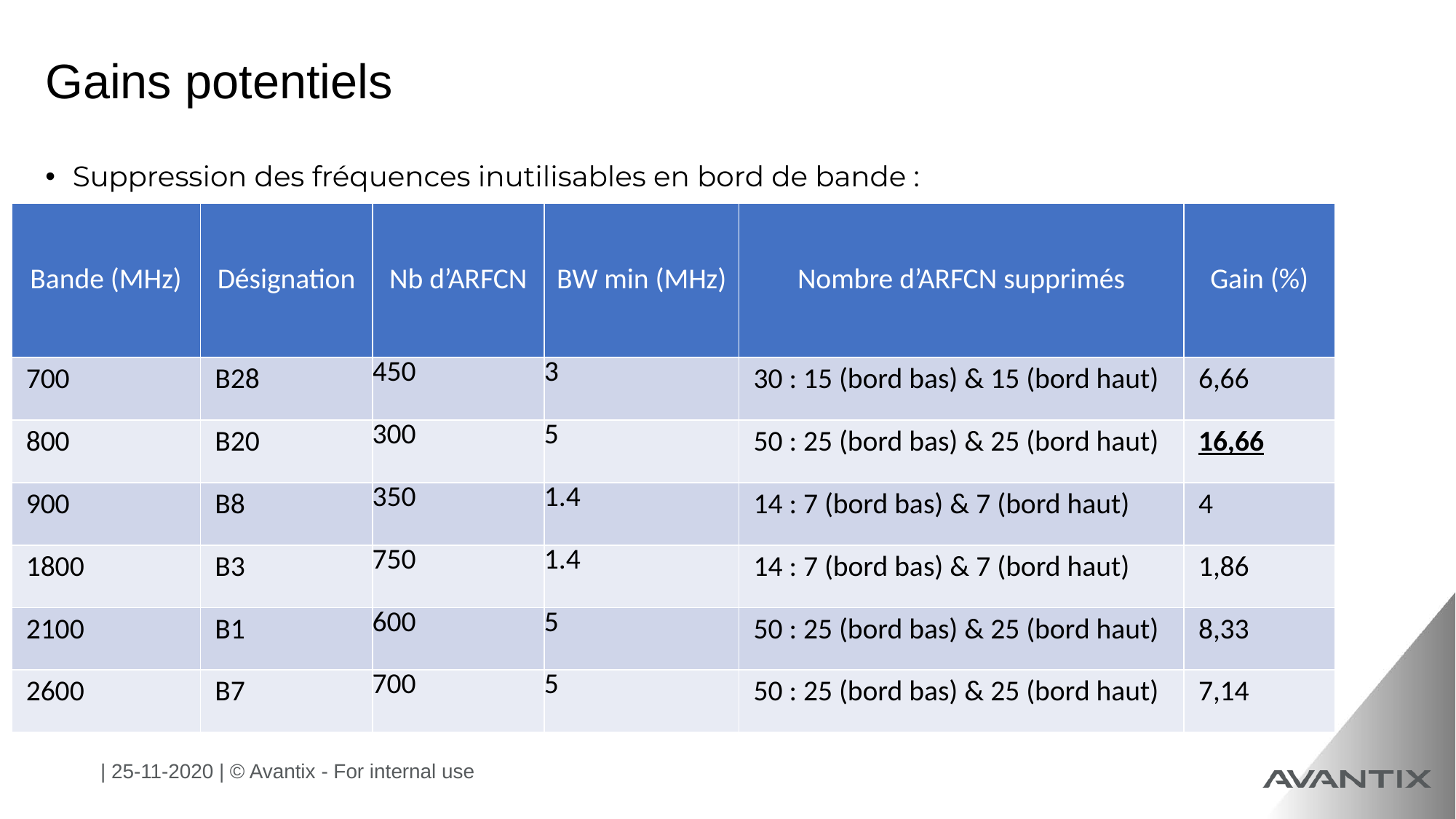

# Gains potentiels
Suppression des fréquences inutilisables en bord de bande :

| Bande (MHz) | Désignation | Nb d’ARFCN | BW min (MHz) | Nombre d’ARFCN supprimés | Gain (%) |
| --- | --- | --- | --- | --- | --- |
| 700 | B28 | 450 | 3 | 30 : 15 (bord bas) & 15 (bord haut) | 6,66 |
| 800 | B20 | 300 | 5 | 50 : 25 (bord bas) & 25 (bord haut) | 16,66 |
| 900 | B8 | 350 | 1.4 | 14 : 7 (bord bas) & 7 (bord haut) | 4 |
| 1800 | B3 | 750 | 1.4 | 14 : 7 (bord bas) & 7 (bord haut) | 1,86 |
| 2100 | B1 | 600 | 5 | 50 : 25 (bord bas) & 25 (bord haut) | 8,33 |
| 2600 | B7 | 700 | 5 | 50 : 25 (bord bas) & 25 (bord haut) | 7,14 |